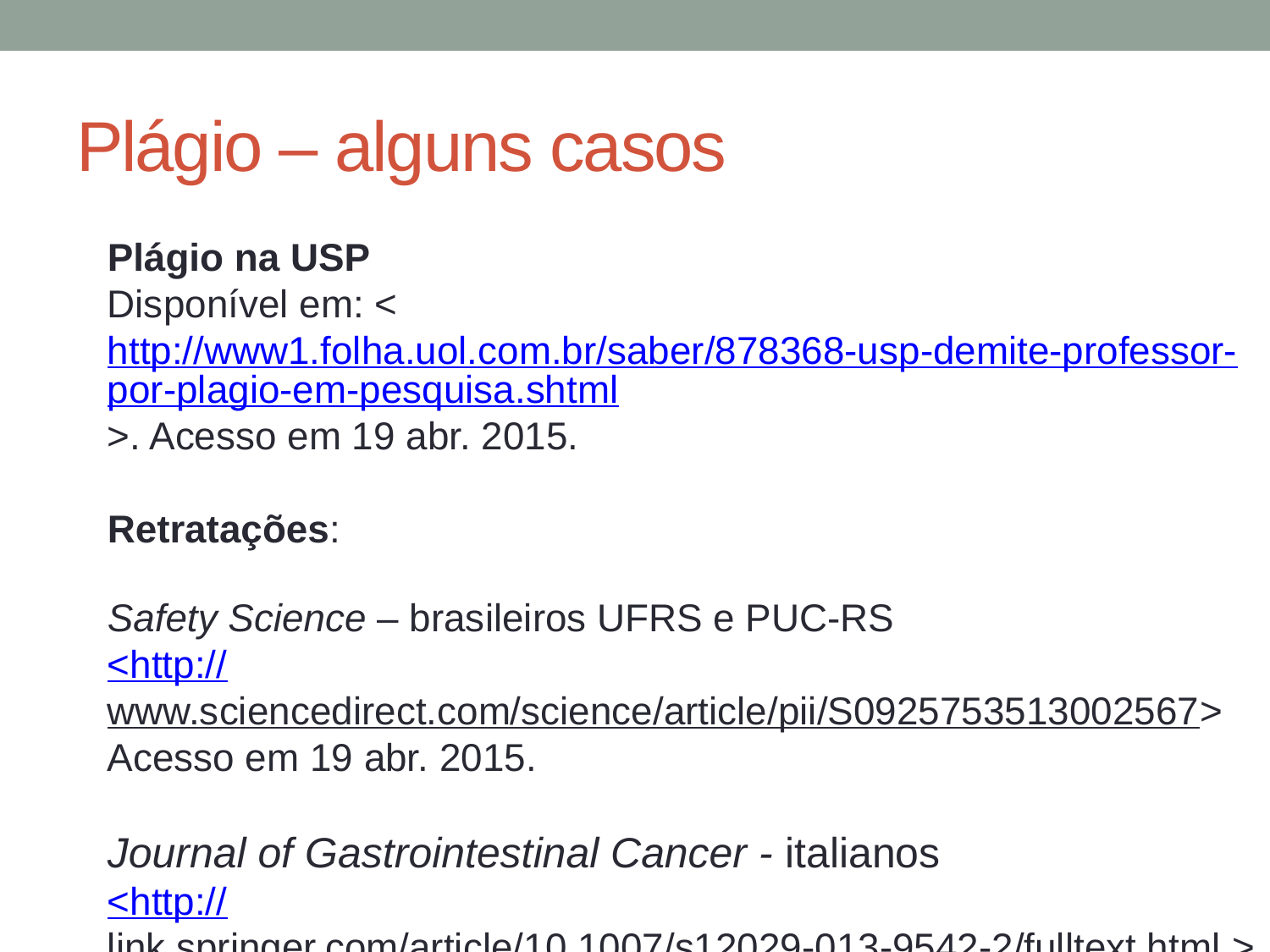

# Plágio – alguns casos
Plágio na USP
Disponível em: <http://www1.folha.uol.com.br/saber/878368-usp-demite-professor-por-plagio-em-pesquisa.shtml>. Acesso em 19 abr. 2015.

Retratações:

Safety Science – brasileiros UFRS e PUC-RS
<http://www.sciencedirect.com/science/article/pii/S0925753513002567> Acesso em 19 abr. 2015.

Journal of Gastrointestinal Cancer - italianos
<http://link.springer.com/article/10.1007/s12029-013-9542-2/fulltext.html > Acesso em 19 abr. 2015.